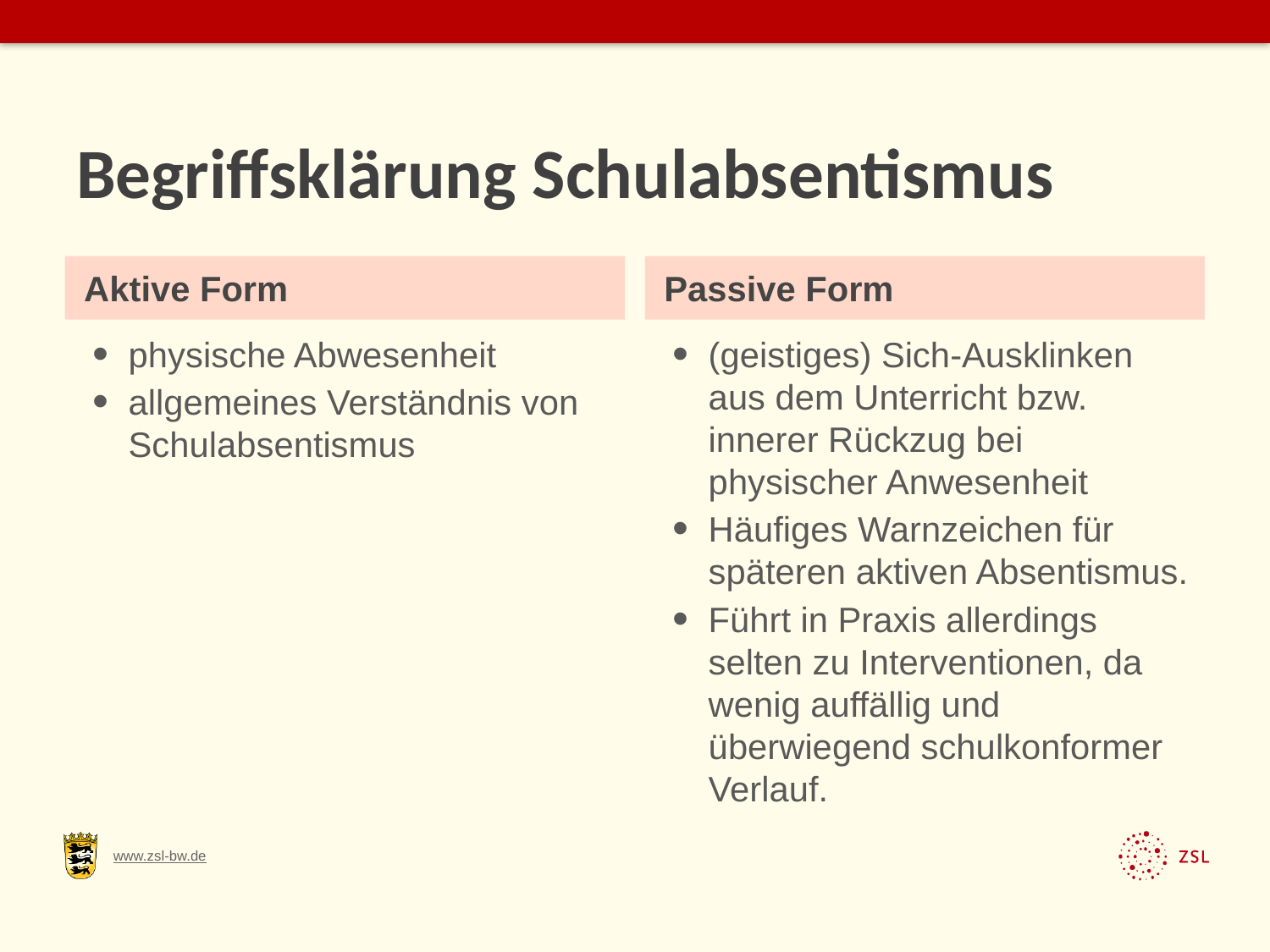

# Begriffsklärung Schulabsentismus
Aktive Form
Passive Form
physische Abwesenheit
allgemeines Verständnis von Schulabsentismus
(geistiges) Sich-Ausklinken aus dem Unterricht bzw. innerer Rückzug bei physischer Anwesenheit
Häufiges Warnzeichen für späteren aktiven Absentismus.
Führt in Praxis allerdings selten zu Interventionen, da wenig auffällig und überwiegend schulkonformer Verlauf.